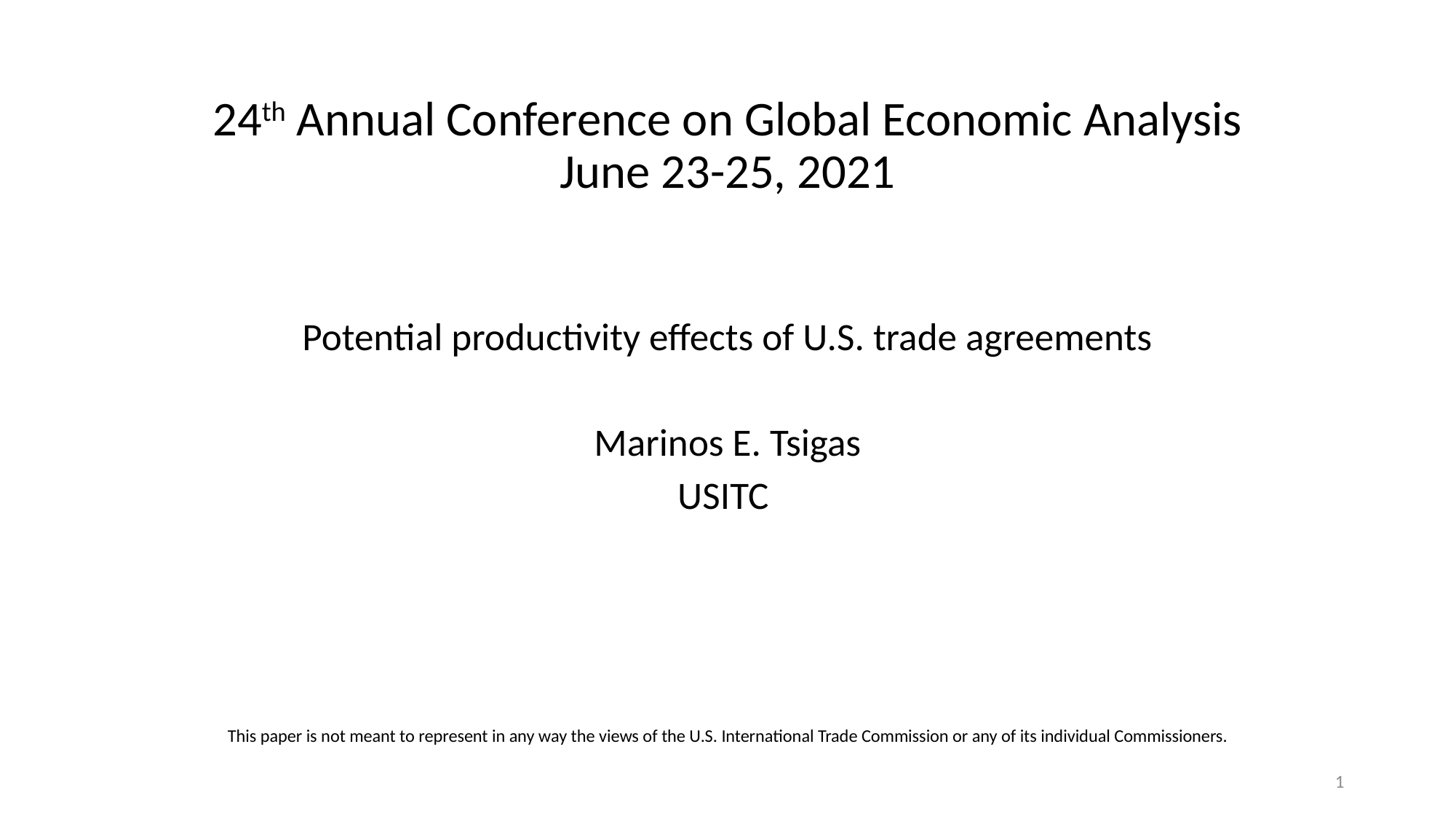

# 24th Annual Conference on Global Economic Analysis June 23-25, 2021
Potential productivity effects of U.S. trade agreements

Marinos E. Tsigas
USITC

This paper is not meant to represent in any way the views of the U.S. International Trade Commission or any of its individual Commissioners.

1